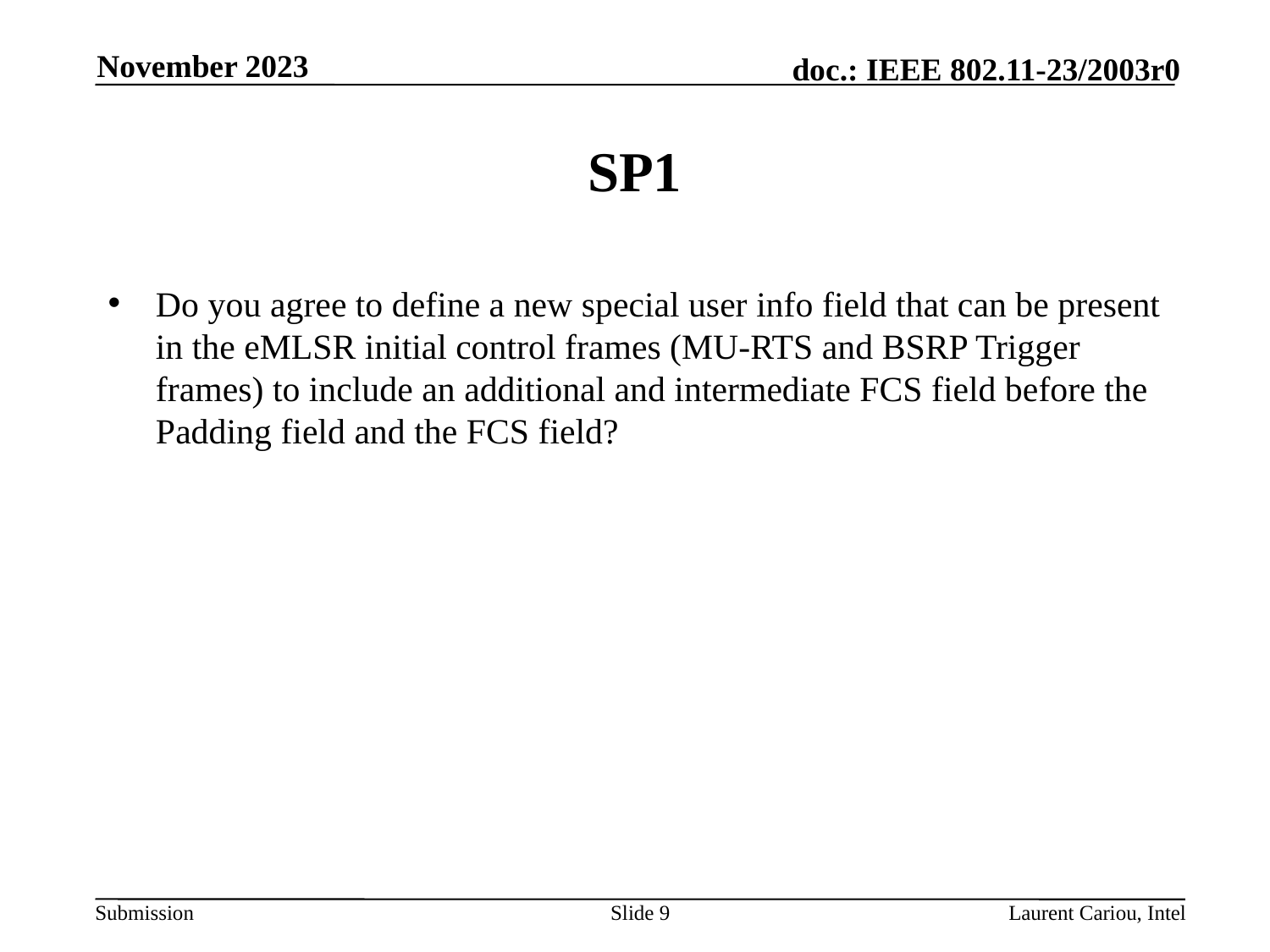

November 2023
# SP1
Do you agree to define a new special user info field that can be present in the eMLSR initial control frames (MU-RTS and BSRP Trigger frames) to include an additional and intermediate FCS field before the Padding field and the FCS field?
Slide 9
Laurent Cariou, Intel